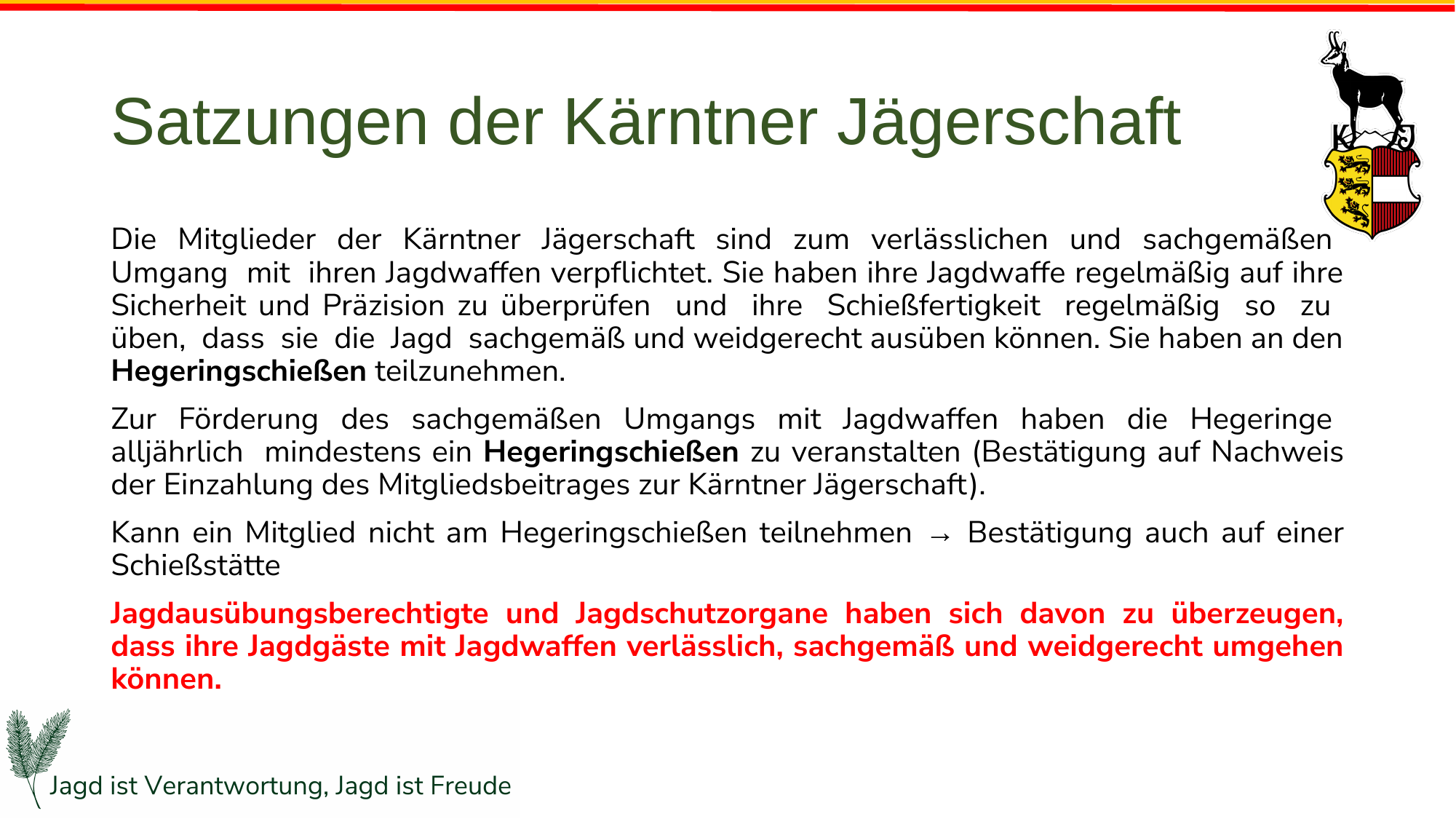

# Satzungen der Kärntner Jägerschaft
Die  Mitglieder  der  Kärntner  Jägerschaft  sind  zum  verlässlichen  und  sachgemäßen  Umgang  mit  ihren Jagdwaffen verpflichtet. Sie haben ihre Jagdwaffe regelmäßig auf ihre Sicherheit und Präzision zu überprüfen  und  ihre  Schießfertigkeit  regelmäßig  so  zu  üben,  dass  sie  die  Jagd  sachgemäß und weidgerecht ausüben können. Sie haben an den Hegeringschießen teilzunehmen.
Zur  Förderung  des  sachgemäßen  Umgangs  mit  Jagdwaffen  haben  die  Hegeringe  alljährlich  mindestens ein Hegeringschießen zu veranstalten (Bestätigung auf Nachweis der Einzahlung des Mitgliedsbeitrages zur Kärntner Jägerschaft).
Kann ein Mitglied nicht am Hegeringschießen teilnehmen → Bestätigung auch auf einer Schießstätte
Jagdausübungsberechtigte und Jagdschutzorgane haben sich davon zu überzeugen, dass ihre Jagdgäste mit Jagdwaffen verlässlich, sachgemäß und weidgerecht umgehen können.